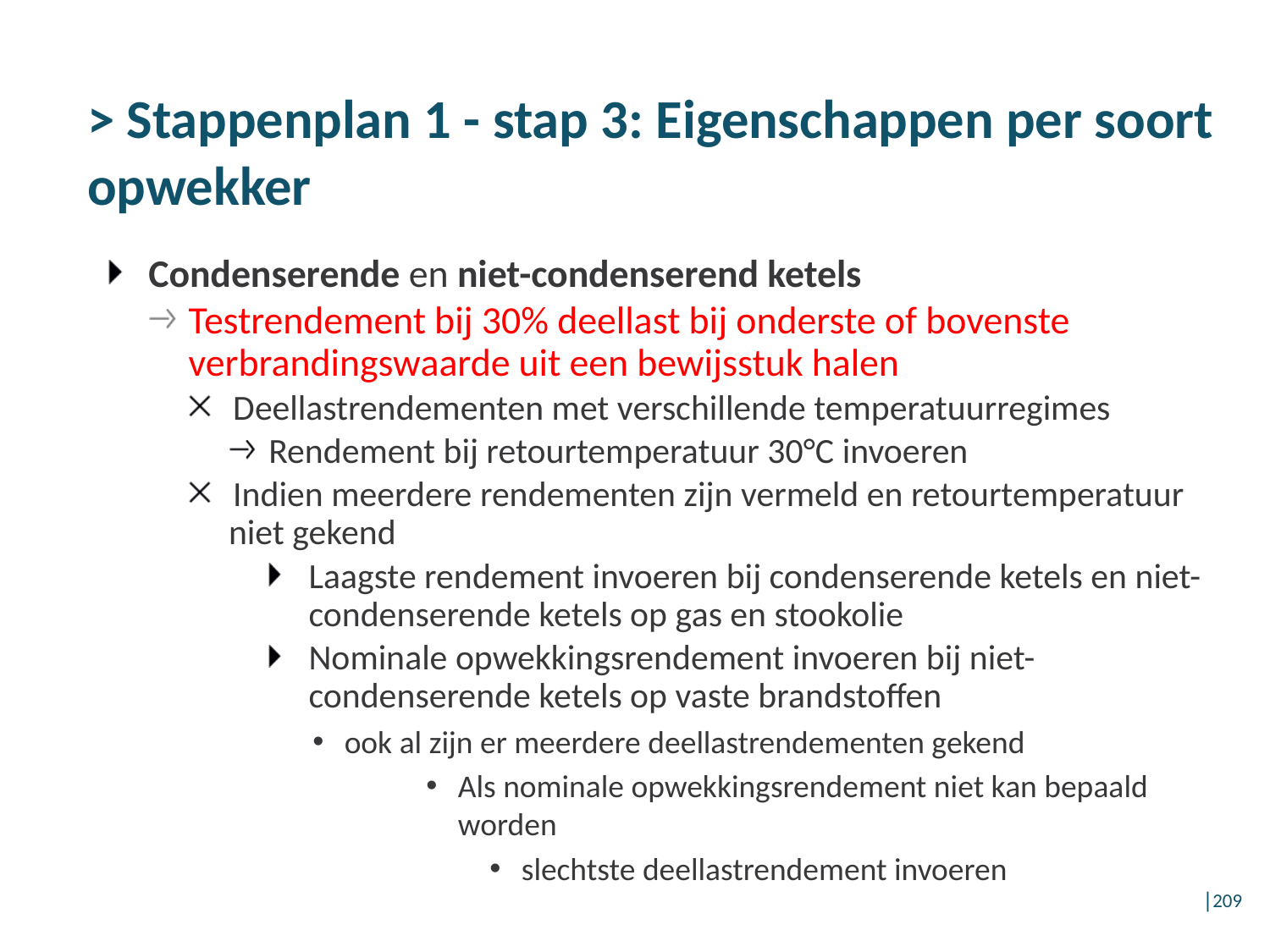

# > Stappenplan 1 - stap 3: Eigenschappen per soort opwekker

Condenserende en niet-condenserend ketels
Testrendement bij 30% deellast bij onderste of bovenste verbrandingswaarde uit een bewijsstuk halen
Deellastrendementen met verschillende temperatuurregimes
Rendement bij retourtemperatuur 30°C invoeren
Indien meerdere rendementen zijn vermeld en retourtemperatuur niet gekend
Laagste rendement invoeren bij condenserende ketels en niet-condenserende ketels op gas en stookolie
Nominale opwekkingsrendement invoeren bij niet-condenserende ketels op vaste brandstoffen
ook al zijn er meerdere deellastrendementen gekend
Als nominale opwekkingsrendement niet kan bepaald worden
slechtste deellastrendement invoeren

│209